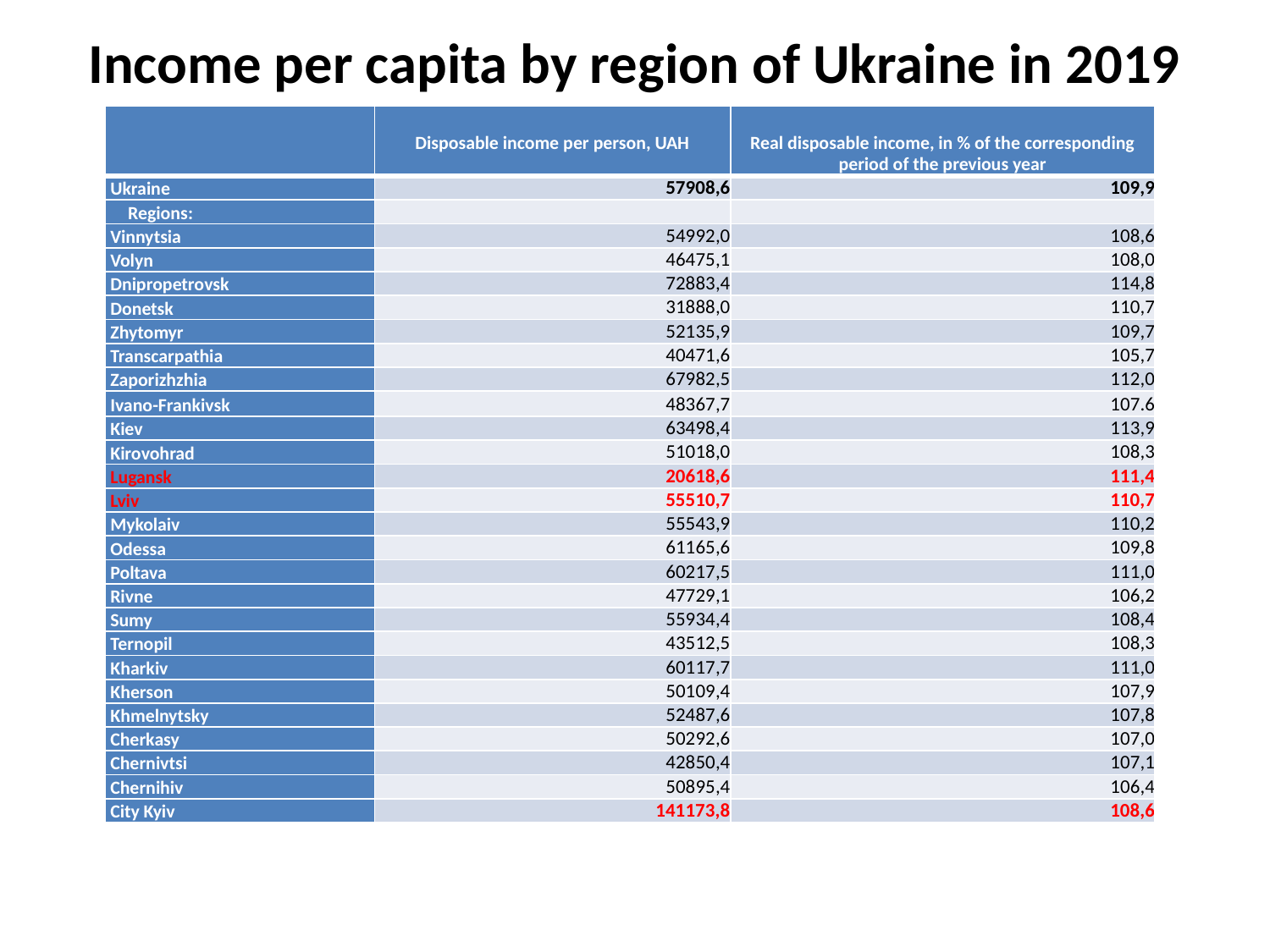

# Income per capita by region of Ukraine in 2019
|  | Disposable income per person, UAH | Real disposable income, in % of the corresponding period of the previous year |
| --- | --- | --- |
| Ukraine | 57908,6 | 109,9 |
| Regions: |  |  |
| Vinnytsia | 54992,0 | 108,6 |
| Volyn | 46475,1 | 108,0 |
| Dnipropetrovsk | 72883,4 | 114,8 |
| Donetsk | 31888,0 | 110,7 |
| Zhytomyr | 52135,9 | 109,7 |
| Transcarpathia | 40471,6 | 105,7 |
| Zaporizhzhia | 67982,5 | 112,0 |
| Ivano-Frankivsk | 48367,7 | 107.6 |
| Kiev | 63498,4 | 113,9 |
| Kirovohrad | 51018,0 | 108,3 |
| Lugansk | 20618,6 | 111,4 |
| Lviv | 55510,7 | 110,7 |
| Mykolaiv | 55543,9 | 110,2 |
| Odessa | 61165,6 | 109,8 |
| Poltava | 60217,5 | 111,0 |
| Rivne | 47729,1 | 106,2 |
| Sumy | 55934,4 | 108,4 |
| Ternopil | 43512,5 | 108,3 |
| Kharkiv | 60117,7 | 111,0 |
| Kherson | 50109,4 | 107,9 |
| Khmelnytsky | 52487,6 | 107,8 |
| Cherkasy | 50292,6 | 107,0 |
| Chernivtsi | 42850,4 | 107,1 |
| Chernihiv | 50895,4 | 106,4 |
| City Kyiv | 141173,8 | 108,6 |